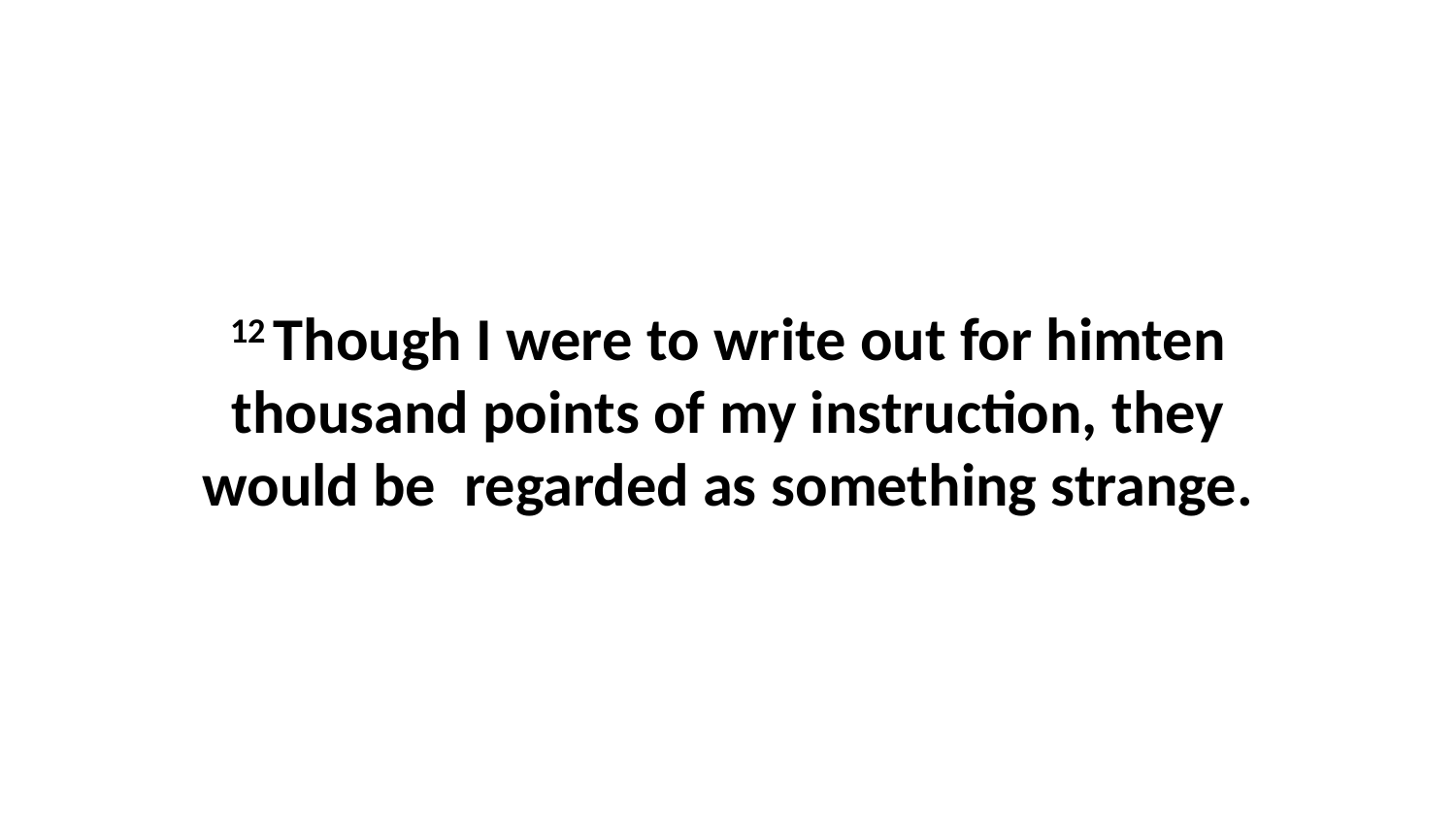

12 Though I were to write out for himten thousand points of my instruction, they would be  regarded as something strange.